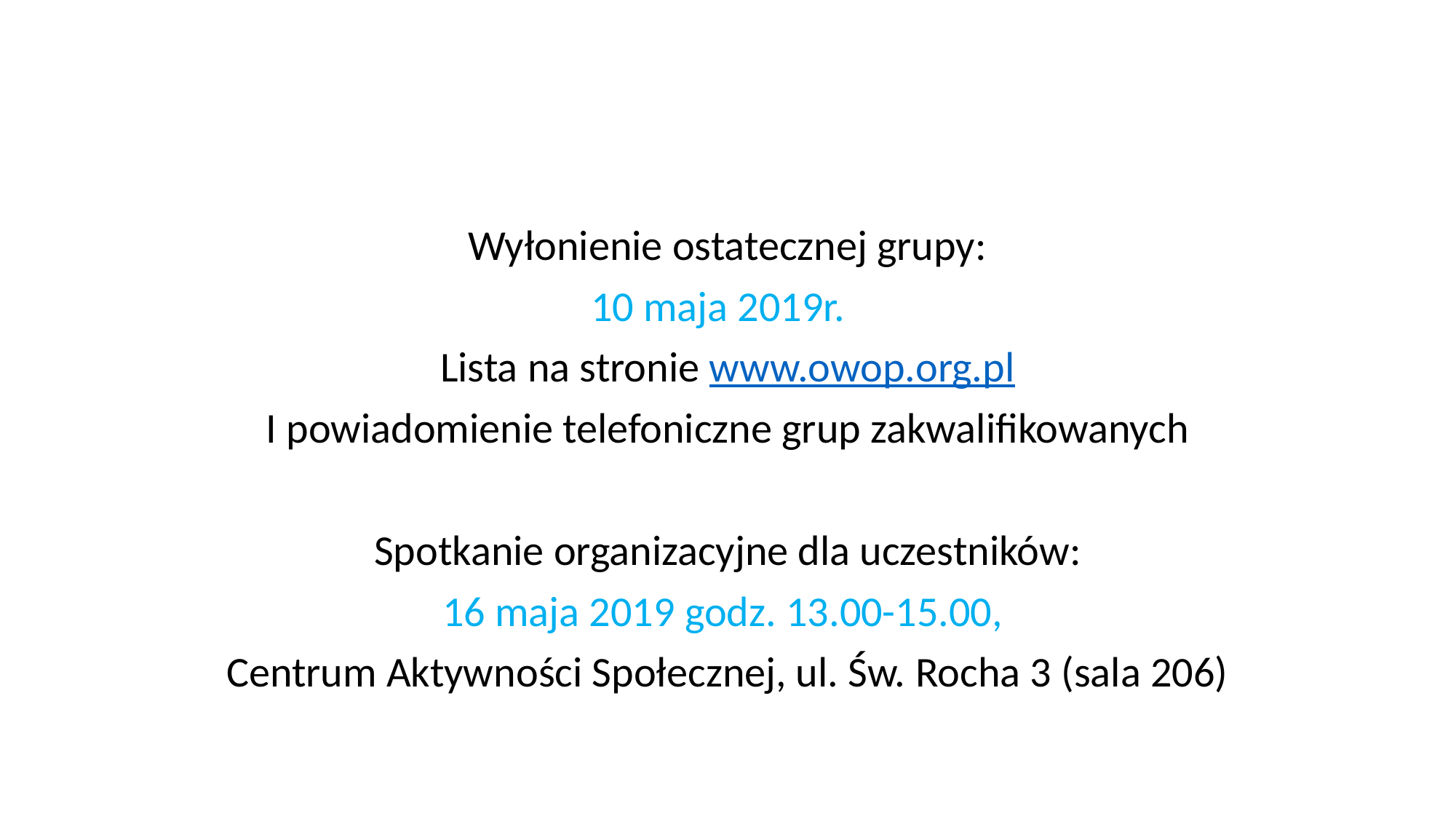

Wyłonienie ostatecznej grupy:
10 maja 2019r.
Lista na stronie www.owop.org.pl
I powiadomienie telefoniczne grup zakwalifikowanych

Spotkanie organizacyjne dla uczestników:
16 maja 2019 godz. 13.00-15.00,
Centrum Aktywności Społecznej, ul. Św. Rocha 3 (sala 206)